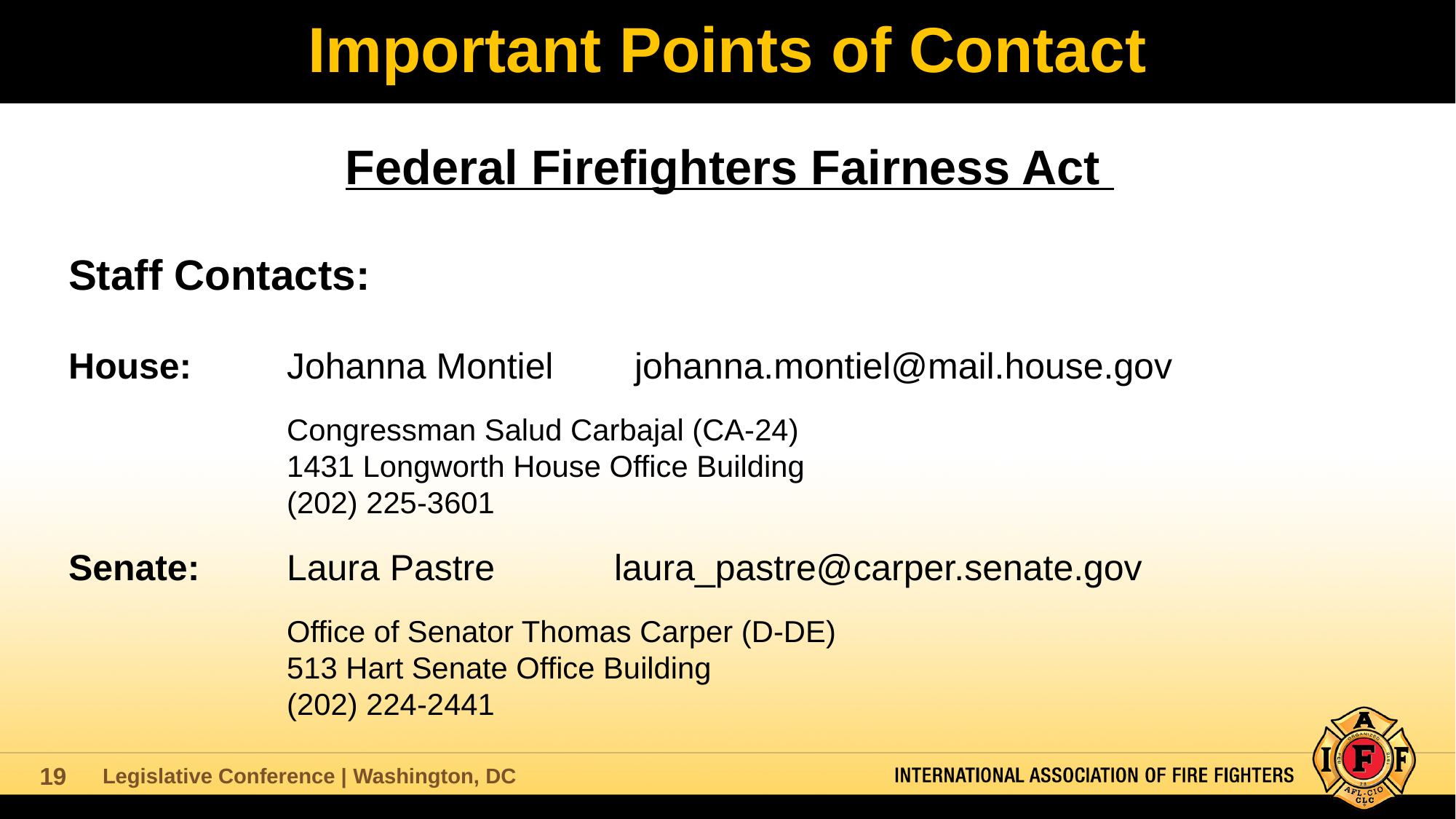

# Important Points of Contact
Federal Firefighters Fairness Act
Staff Contacts:
House:	Johanna Montiel	  johanna.montiel@mail.house.gov
		Congressman Salud Carbajal (CA-24)
		1431 Longworth House Office Building
		(202) 225-3601
Senate:	Laura Pastre		laura_pastre@carper.senate.gov
		Office of Senator Thomas Carper (D-DE)
		513 Hart Senate Office Building
		(202) 224-2441

19
Legislative Conference | Washington, DC